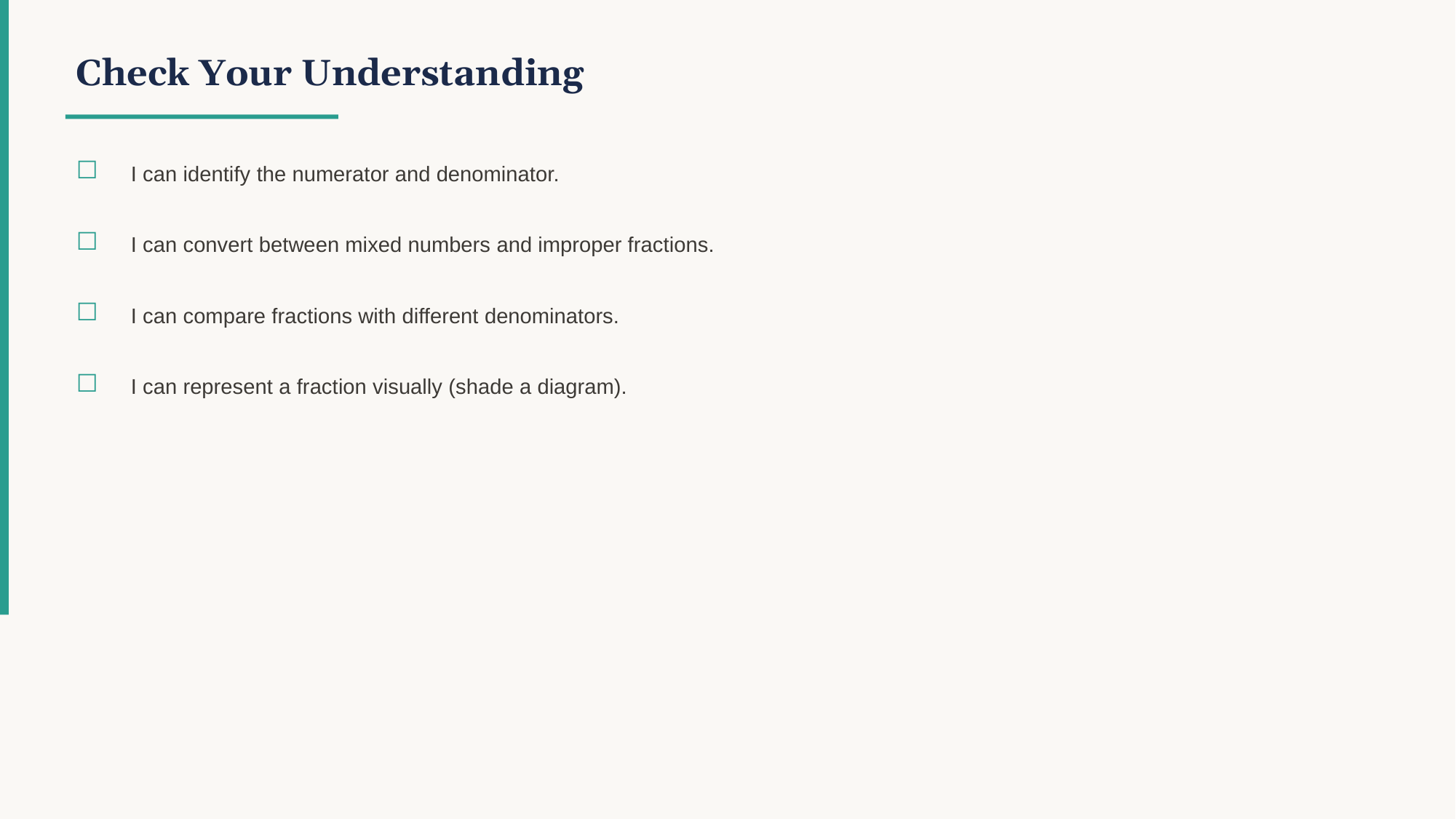

Check Your Understanding

☐
I can identify the numerator and denominator.
☐
I can convert between mixed numbers and improper fractions.
☐
I can compare fractions with different denominators.
☐
I can represent a fraction visually (shade a diagram).